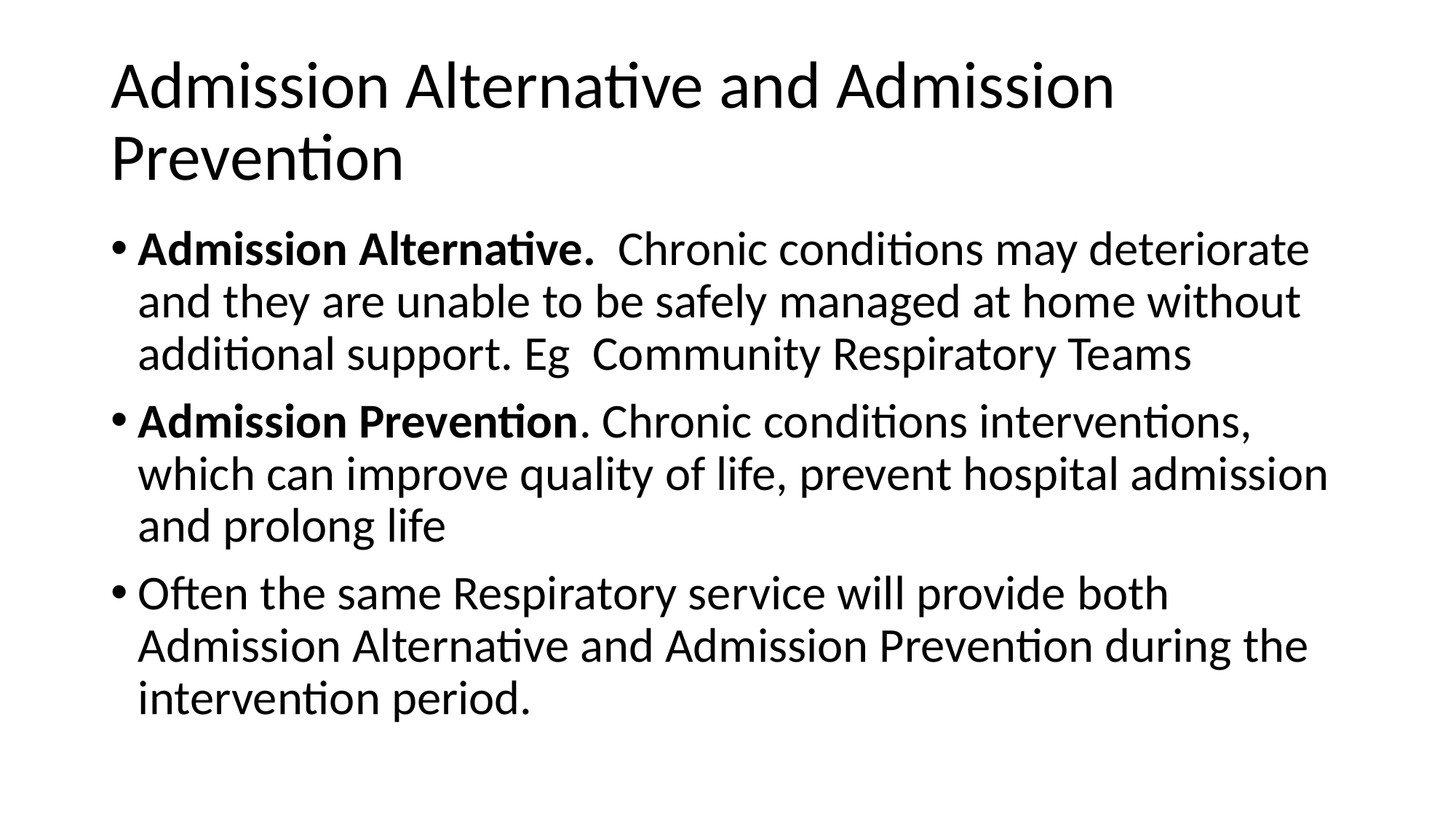

# Admission Alternative and Admission Prevention
Admission Alternative.  Chronic conditions may deteriorate and they are unable to be safely managed at home without additional support. Eg  Community Respiratory Teams
Admission Prevention. Chronic conditions interventions, which can improve quality of life, prevent hospital admission and prolong life
Often the same Respiratory service will provide both Admission Alternative and Admission Prevention during the intervention period.